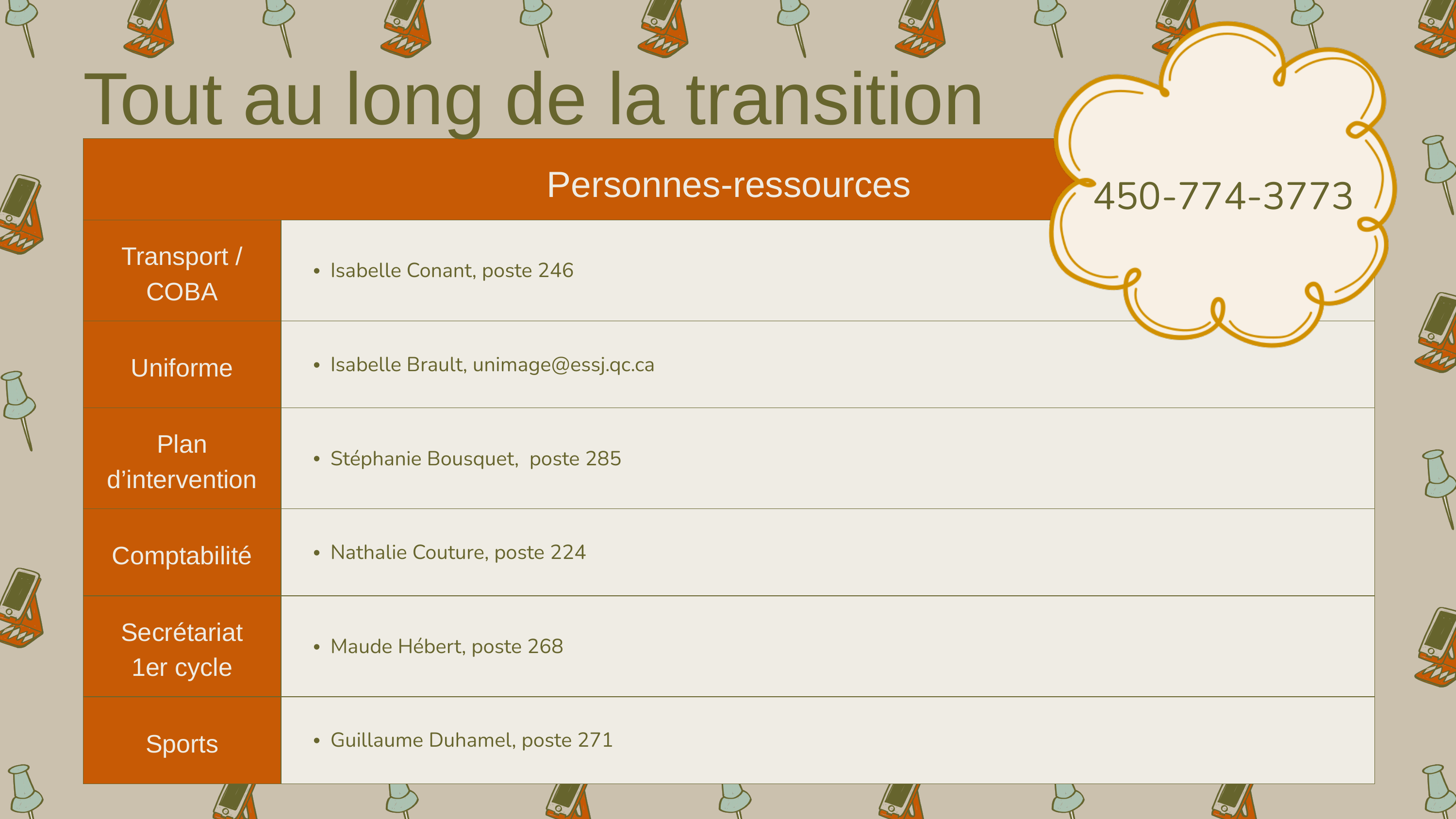

Tout au long de la transition

| Personnes-ressources | Personnes-ressources |
| --- | --- |
| Transport / COBA | Isabelle Conant, poste 246 |
| Uniforme | Isabelle Brault, unimage@essj.qc.ca |
| Plan d’intervention | Stéphanie Bousquet, poste 285 |
| Comptabilité | Nathalie Couture, poste 224 |
| Secrétariat 1er cycle | Maude Hébert, poste 268 |
| Sports | Guillaume Duhamel, poste 271 |
450-774-3773